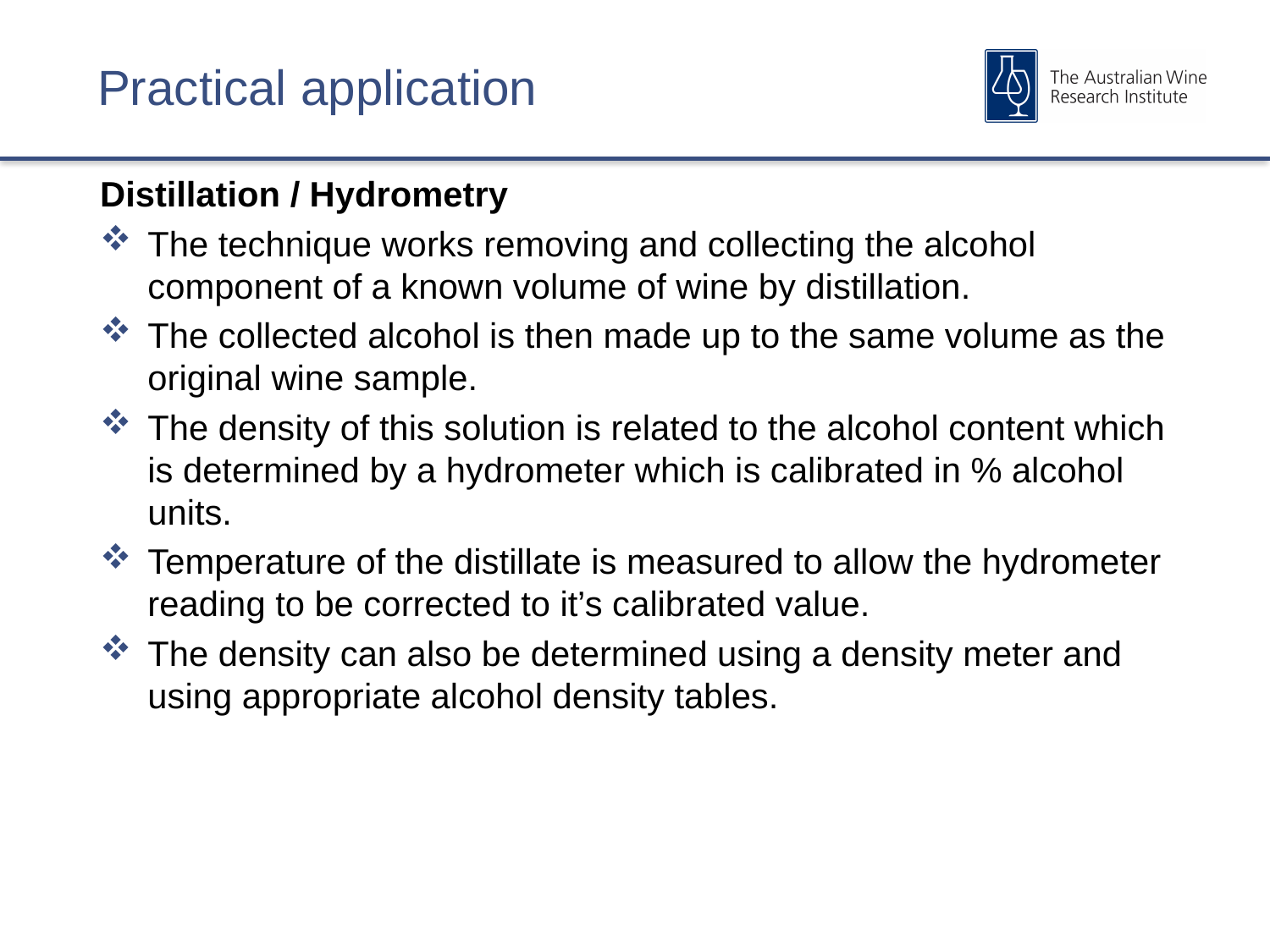

# Practical application
Distillation / Hydrometry
The technique works removing and collecting the alcohol component of a known volume of wine by distillation.
The collected alcohol is then made up to the same volume as the original wine sample.
The density of this solution is related to the alcohol content which is determined by a hydrometer which is calibrated in % alcohol units.
Temperature of the distillate is measured to allow the hydrometer reading to be corrected to it’s calibrated value.
The density can also be determined using a density meter and  using appropriate alcohol density tables.